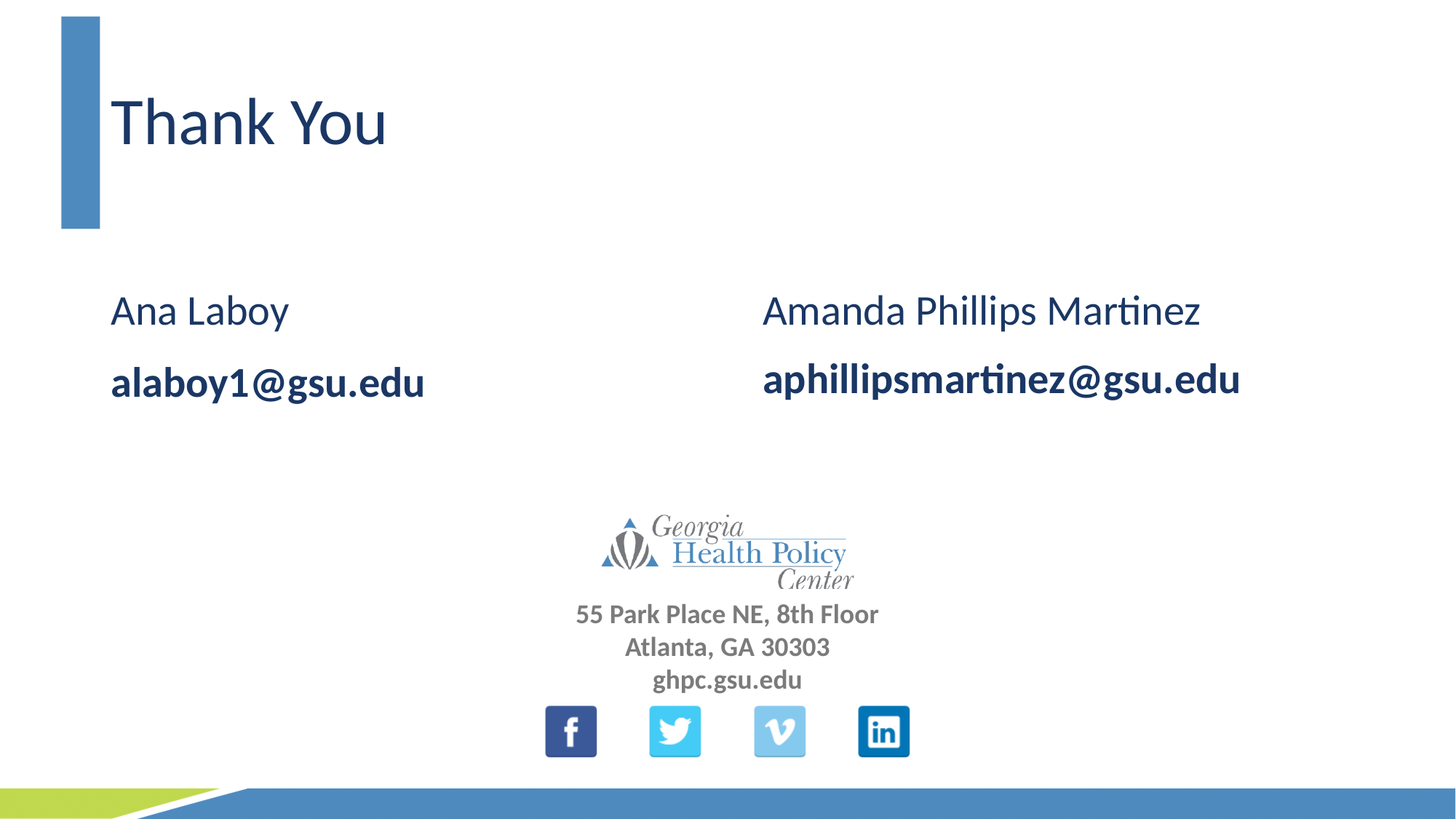

# Thank You
Amanda Phillips Martinez

Ana Laboy
aphillipsmartinez@gsu.edu
alaboy1@gsu.edu